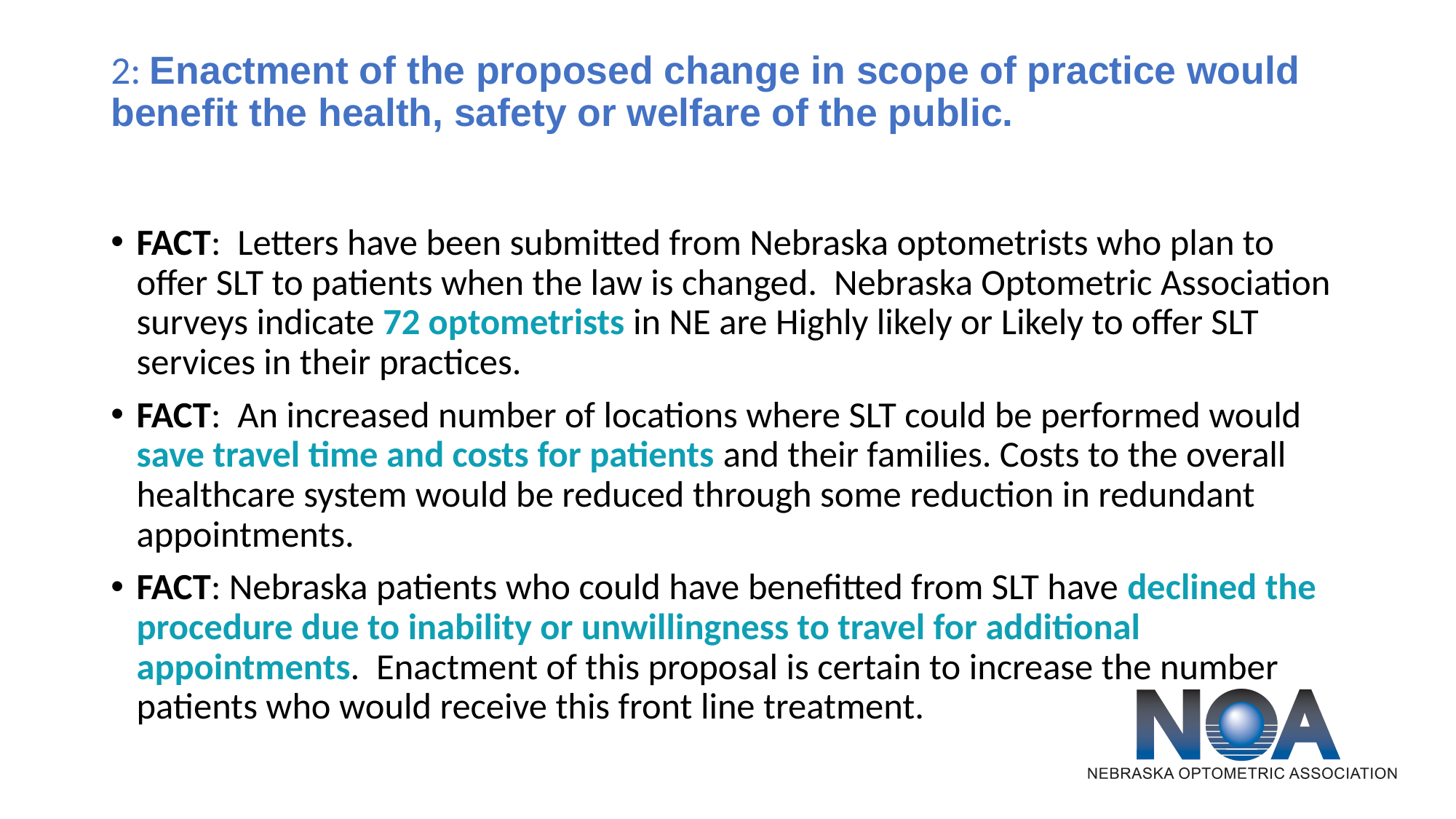

# 2: Enactment of the proposed change in scope of practice would benefit the health, safety or welfare of the public.
FACT:  Letters have been submitted from Nebraska optometrists who plan to offer SLT to patients when the law is changed.  Nebraska Optometric Association surveys indicate 72 optometrists in NE are Highly likely or Likely to offer SLT services in their practices.
FACT:  An increased number of locations where SLT could be performed would save travel time and costs for patients and their families. Costs to the overall healthcare system would be reduced through some reduction in redundant appointments.
FACT: Nebraska patients who could have benefitted from SLT have declined the procedure due to inability or unwillingness to travel for additional appointments.  Enactment of this proposal is certain to increase the number patients who would receive this front line treatment.